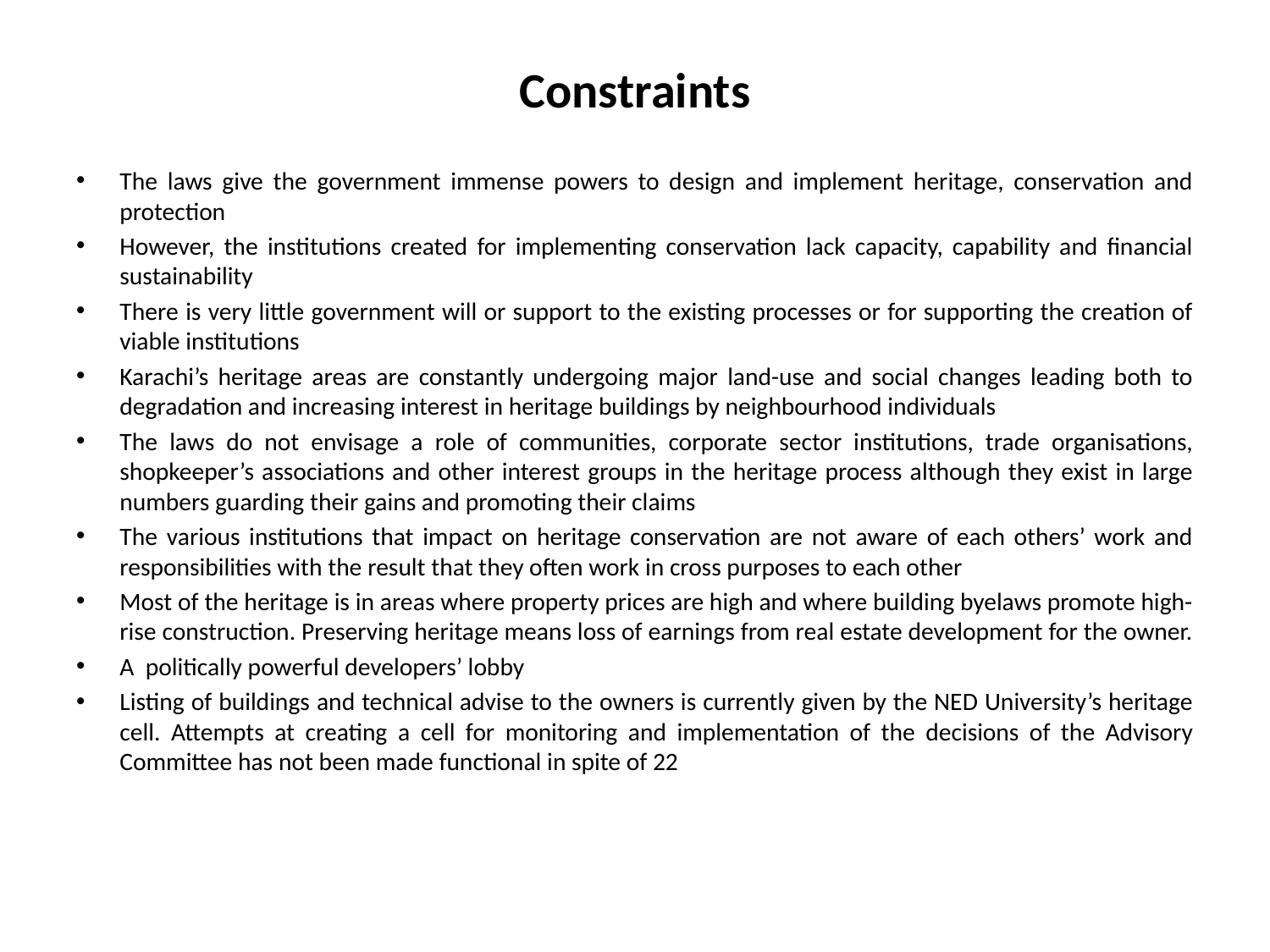

# Constraints
The laws give the government immense powers to design and implement heritage, conservation and protection
However, the institutions created for implementing conservation lack capacity, capability and financial sustainability
There is very little government will or support to the existing processes or for supporting the creation of viable institutions
Karachi’s heritage areas are constantly undergoing major land-use and social changes leading both to degradation and increasing interest in heritage buildings by neighbourhood individuals
The laws do not envisage a role of communities, corporate sector institutions, trade organisations, shopkeeper’s associations and other interest groups in the heritage process although they exist in large numbers guarding their gains and promoting their claims
The various institutions that impact on heritage conservation are not aware of each others’ work and responsibilities with the result that they often work in cross purposes to each other
Most of the heritage is in areas where property prices are high and where building byelaws promote high-rise construction. Preserving heritage means loss of earnings from real estate development for the owner.
A  politically powerful developers’ lobby
Listing of buildings and technical advise to the owners is currently given by the NED University’s heritage cell. Attempts at creating a cell for monitoring and implementation of the decisions of the Advisory Committee has not been made functional in spite of 22